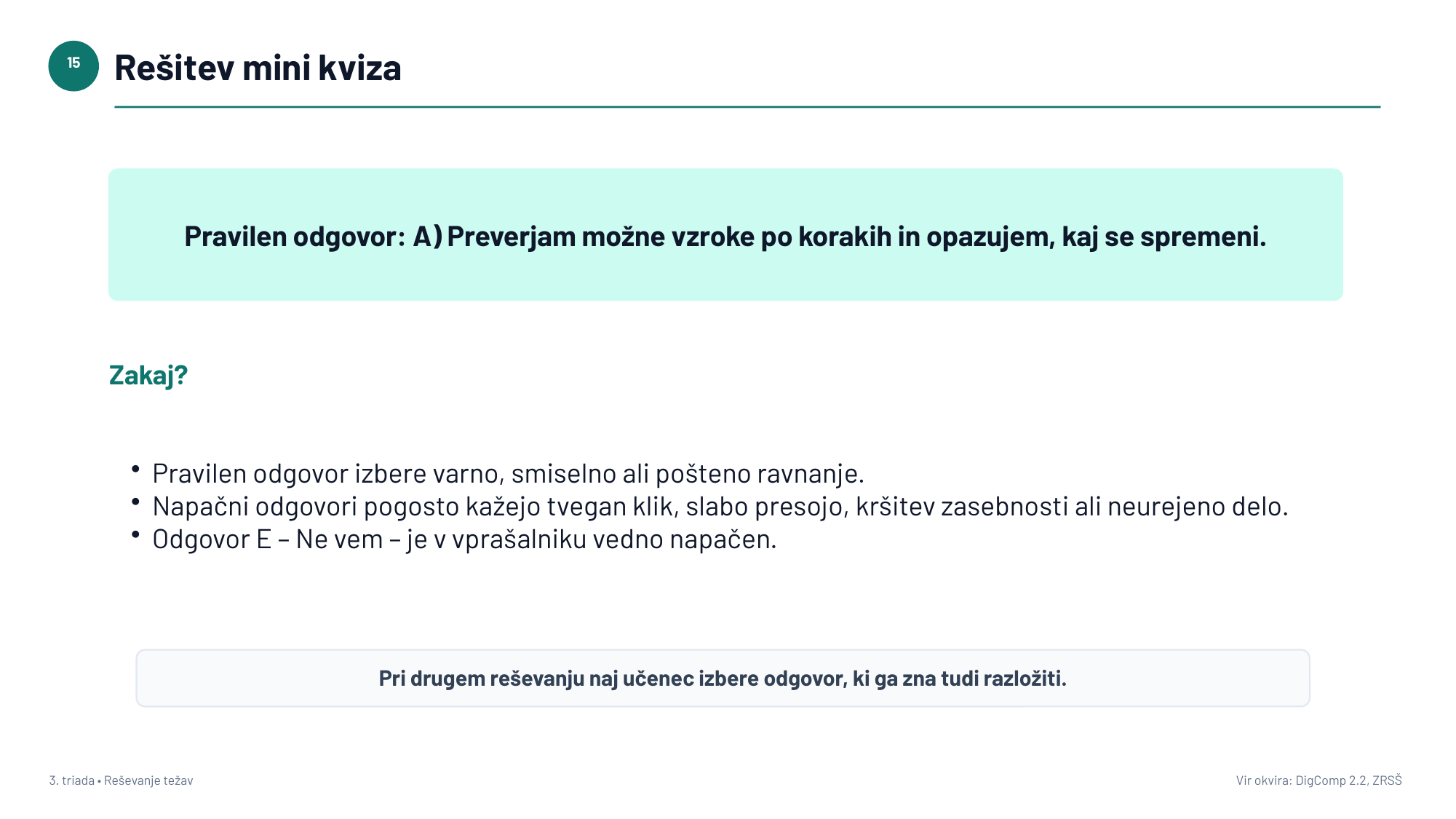

Rešitev mini kviza

15

Pravilen odgovor: A) Preverjam možne vzroke po korakih in opazujem, kaj se spremeni.
Zakaj?
Pravilen odgovor izbere varno, smiselno ali pošteno ravnanje.
Napačni odgovori pogosto kažejo tvegan klik, slabo presojo, kršitev zasebnosti ali neurejeno delo.
Odgovor E – Ne vem – je v vprašalniku vedno napačen.

Pri drugem reševanju naj učenec izbere odgovor, ki ga zna tudi razložiti.
3. triada • Reševanje težav
Vir okvira: DigComp 2.2, ZRSŠ